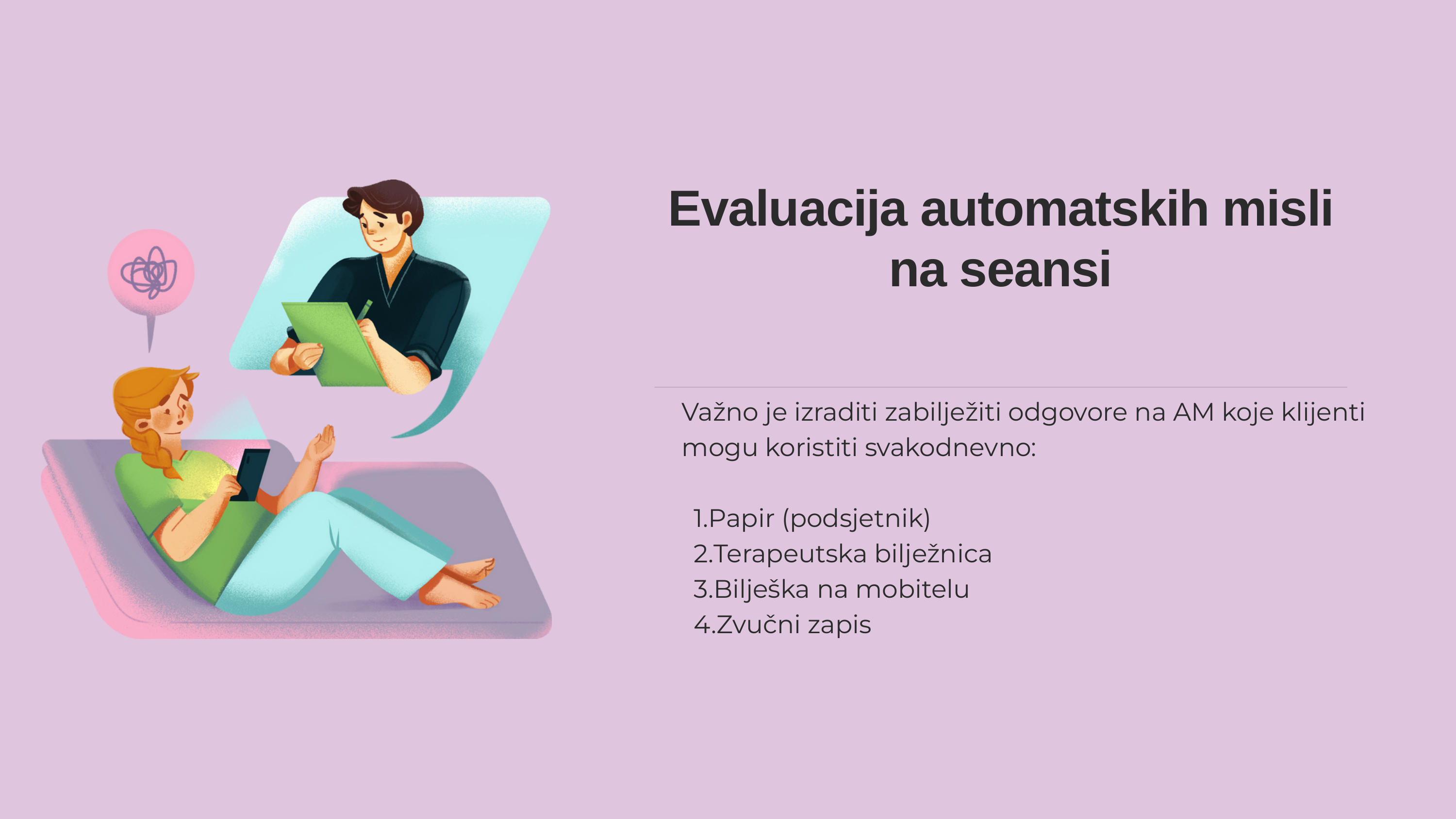

Evaluacija automatskih misli na seansi

Važno je izraditi zabilježiti odgovore na AM koje klijenti mogu koristiti svakodnevno:

Papir (podsjetnik)
Terapeutska bilježnica
Bilješka na mobitelu
Zvučni zapis